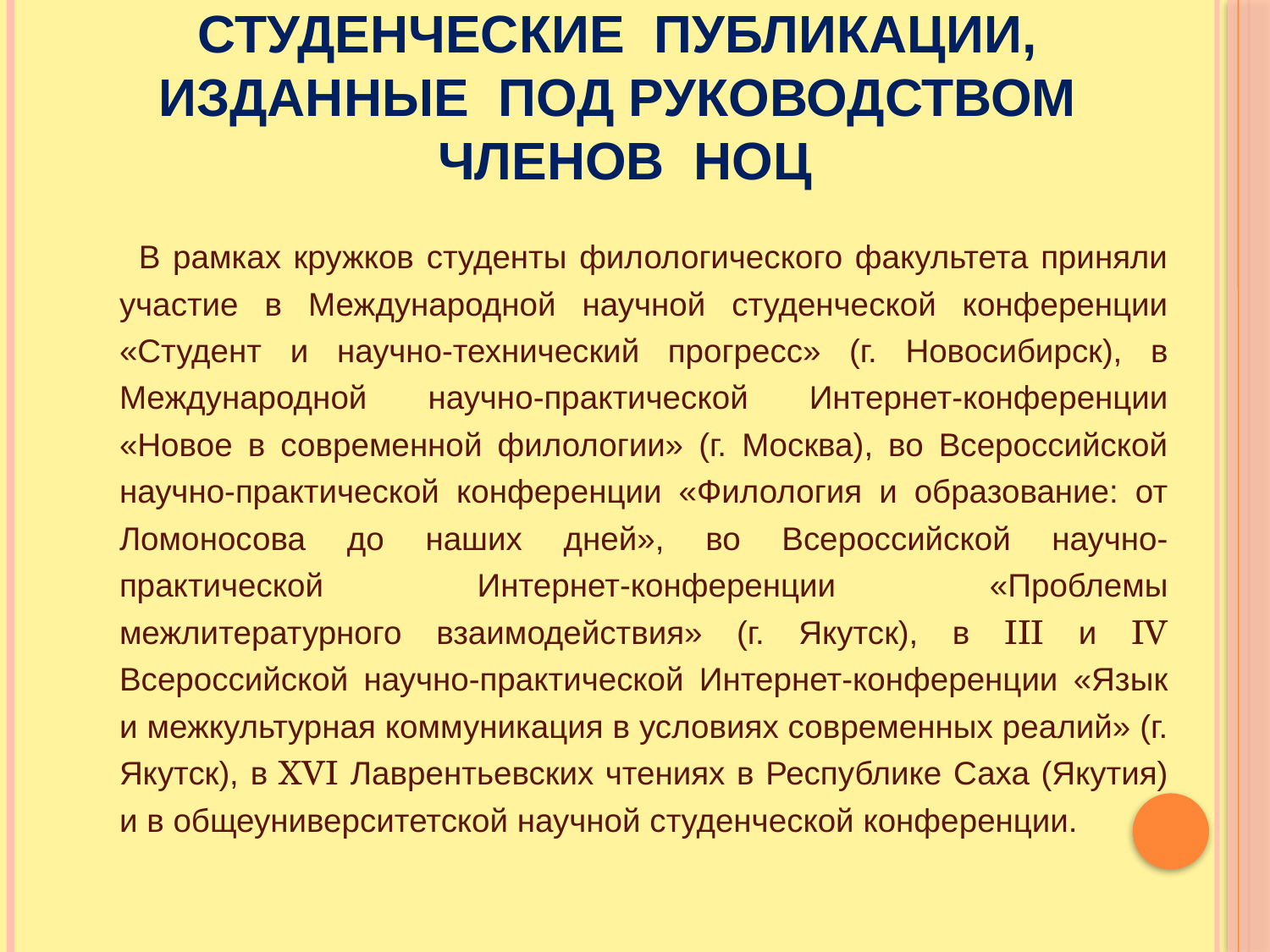

# Студенческие  публикации,  изданные  под руководством  членов  НОЦ
        В рамках кружков студенты филологического факультета приняли участие в Международной научной студенческой конференции «Студент и научно-технический прогресс» (г. Новосибирск), в Международной научно-практической Интернет-конференции «Новое в современной филологии» (г. Москва), во Всероссийской научно-практической конференции «Филология и образование: от Ломоносова до наших дней», во Всероссийской научно-практической Интернет-конференции «Проблемы межлитературного взаимодействия» (г. Якутск), в III и IV Всероссийской научно-практической Интернет-конференции «Язык и межкультурная коммуникация в условиях современных реалий» (г. Якутск), в XVI Лаврентьевских чтениях в Республике Саха (Якутия) и в общеуниверситетской научной студенческой конференции.